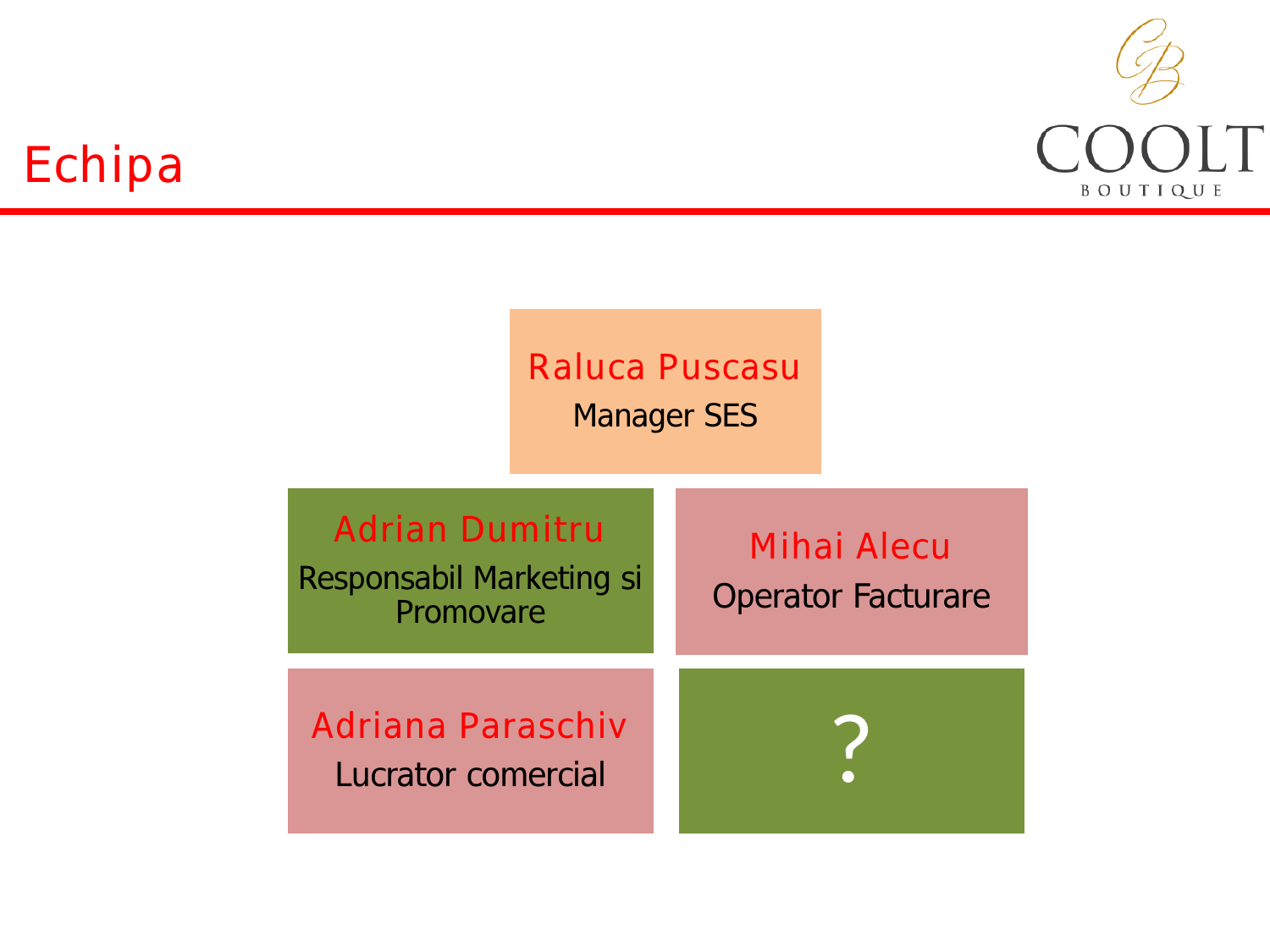

Echipa
Adrian Dumitru
Responsabil Marketing si Promovare
Mihai Alecu
Operator Facturare
Adriana Paraschiv
Lucrator comercial
?
Raluca Puscasu
Manager SES